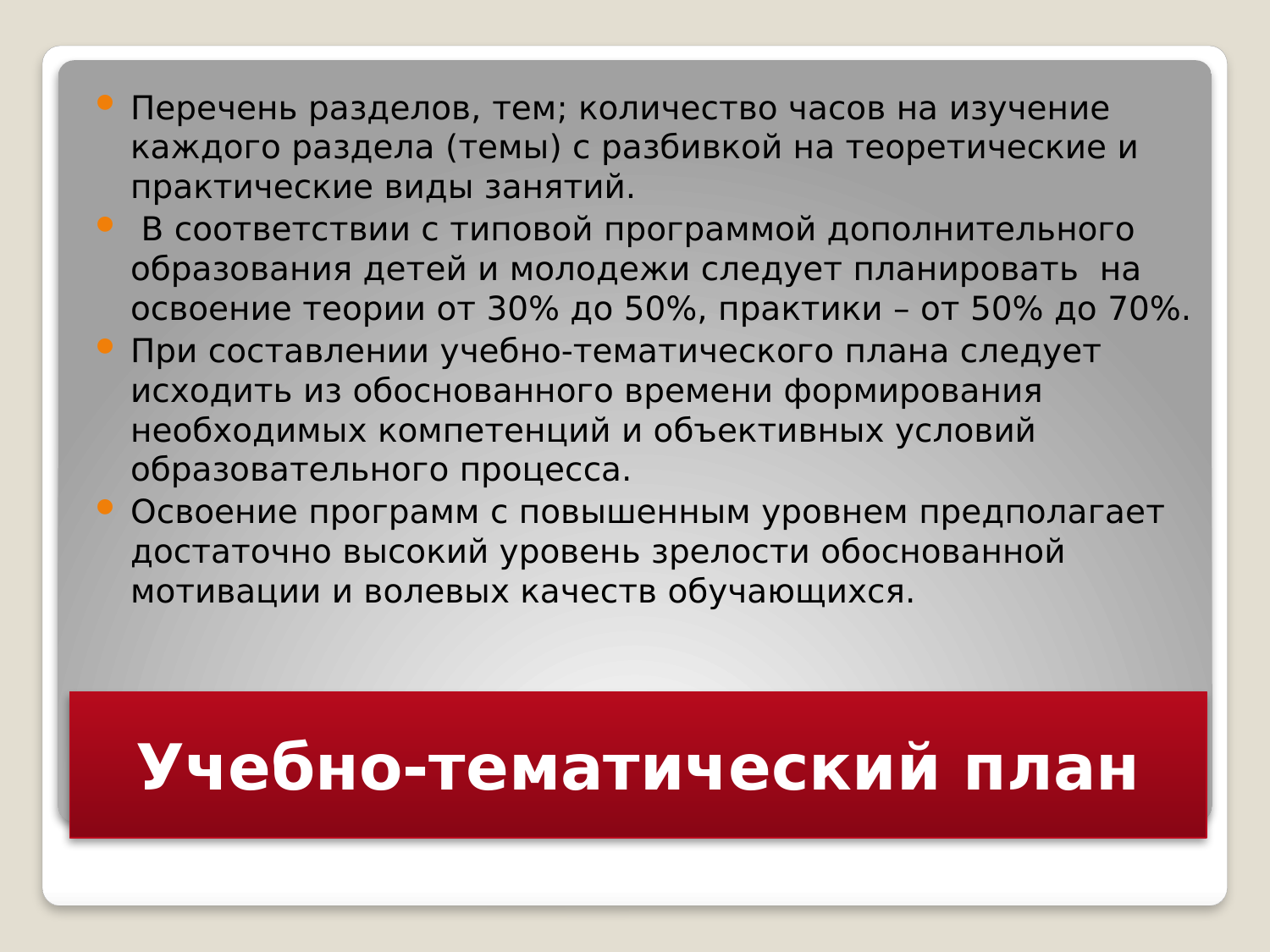

Перечень разделов, тем; количество часов на изучение каждого раздела (темы) с разбивкой на теоретические и практические виды занятий.
 В соответствии с типовой программой дополнительного образования детей и молодежи следует планировать  на освоение теории от 30% до 50%, практики – от 50% до 70%.
При составлении учебно-тематического плана следует исходить из обоснованного времени формирования необходимых компетенций и объективных условий образовательного процесса.
Освоение программ с повышенным уровнем предполагает достаточно высокий уровень зрелости обоснованной мотивации и волевых качеств обучающихся.

# Учебно-тематический план